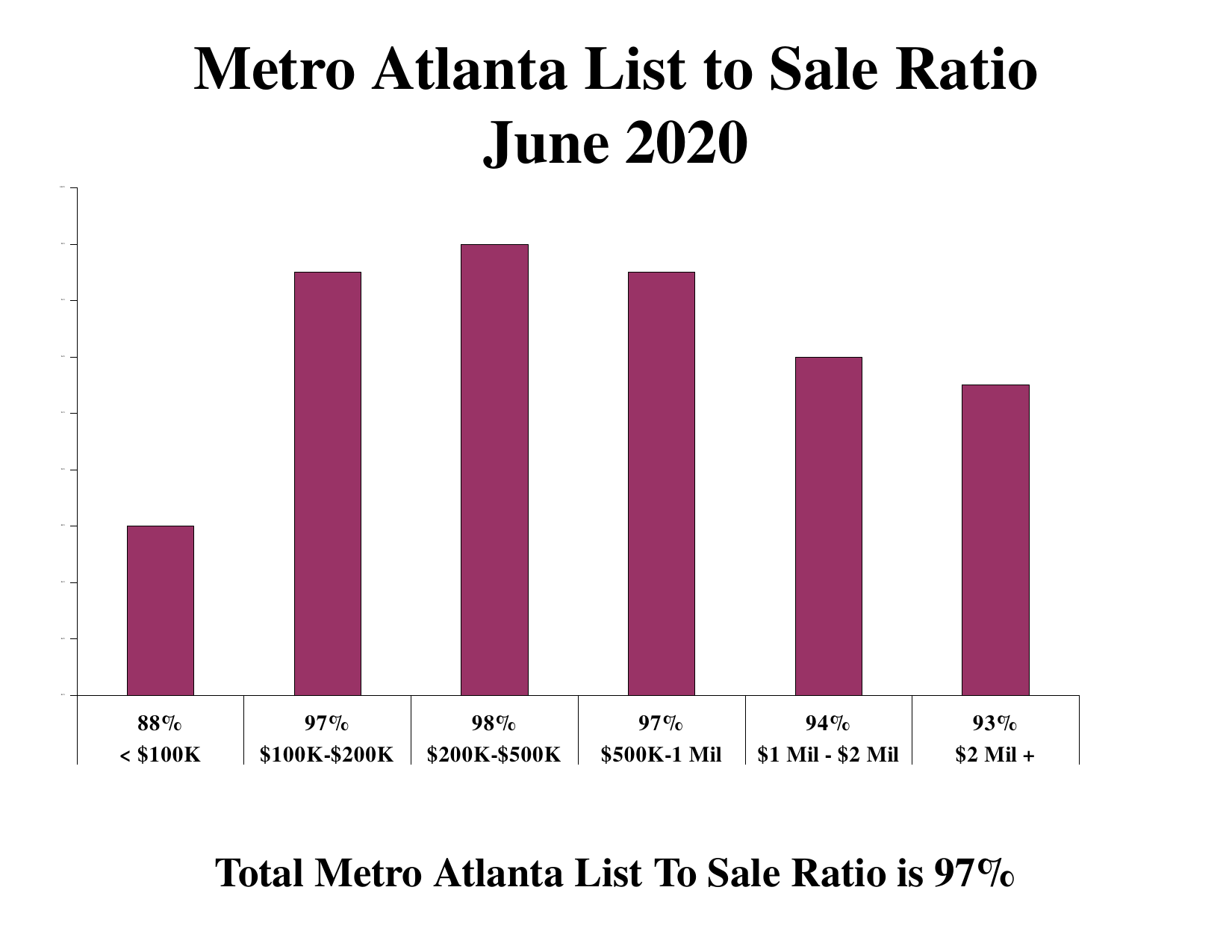

Metro Atlanta List to Sale Ratio
June 2020

### Chart

| Category |  |
|---|---|
| 88% | 0.88 |
| 97% | 0.97 |
| 98% | 0.98 |
| 97% | 0.97 |
| 94% | 0.94 |
| 93% | 0.93 |
Total Metro Atlanta List To Sale Ratio is 97%